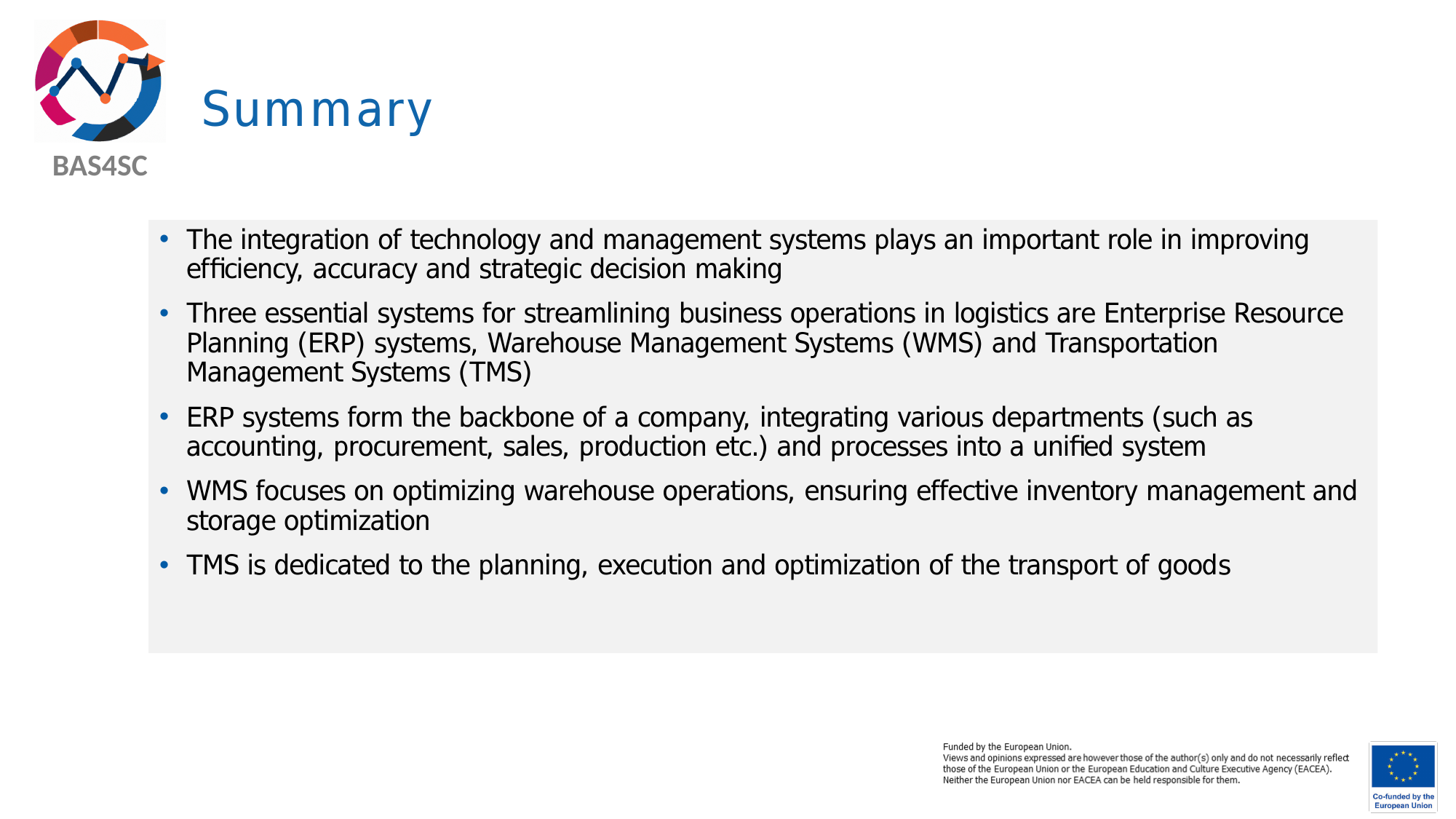

# Summary
The integration of technology and management systems plays an important role in improving efficiency, accuracy and strategic decision making
Three essential systems for streamlining business operations in logistics are Enterprise Resource Planning (ERP) systems, Warehouse Management Systems (WMS) and Transportation Management Systems (TMS)
ERP systems form the backbone of a company, integrating various departments (such as accounting, procurement, sales, production etc.) and processes into a unified system
WMS focuses on optimizing warehouse operations, ensuring effective inventory management and storage optimization
TMS is dedicated to the planning, execution and optimization of the transport of goods